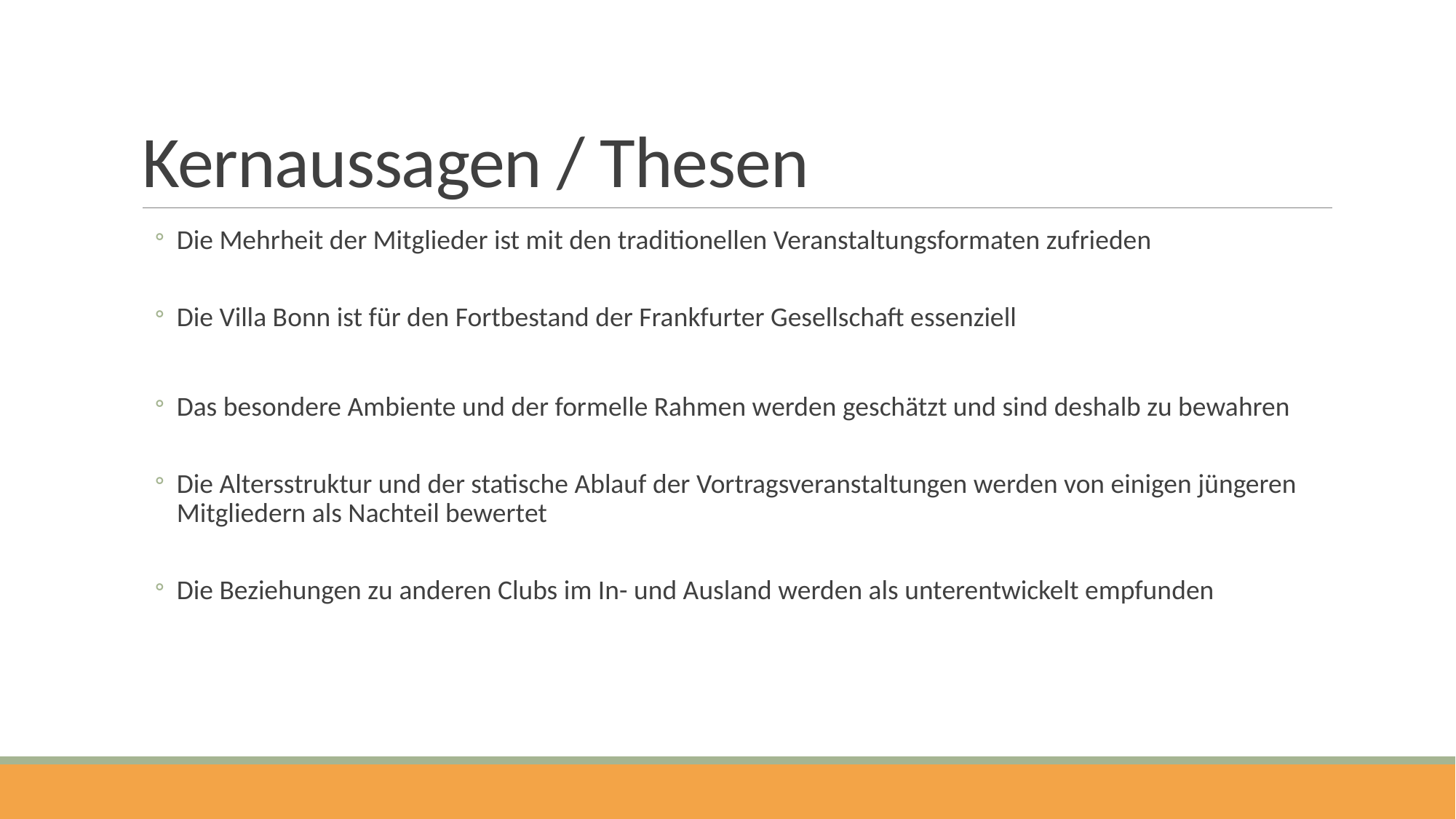

# Kernaussagen / Thesen
Die Mehrheit der Mitglieder ist mit den traditionellen Veranstaltungsformaten zufrieden

Die Villa Bonn ist für den Fortbestand der Frankfurter Gesellschaft essenziell

Das besondere Ambiente und der formelle Rahmen werden geschätzt und sind deshalb zu bewahren

Die Altersstruktur und der statische Ablauf der Vortragsveranstaltungen werden von einigen jüngeren Mitgliedern als Nachteil bewertet

Die Beziehungen zu anderen Clubs im In- und Ausland werden als unterentwickelt empfunden